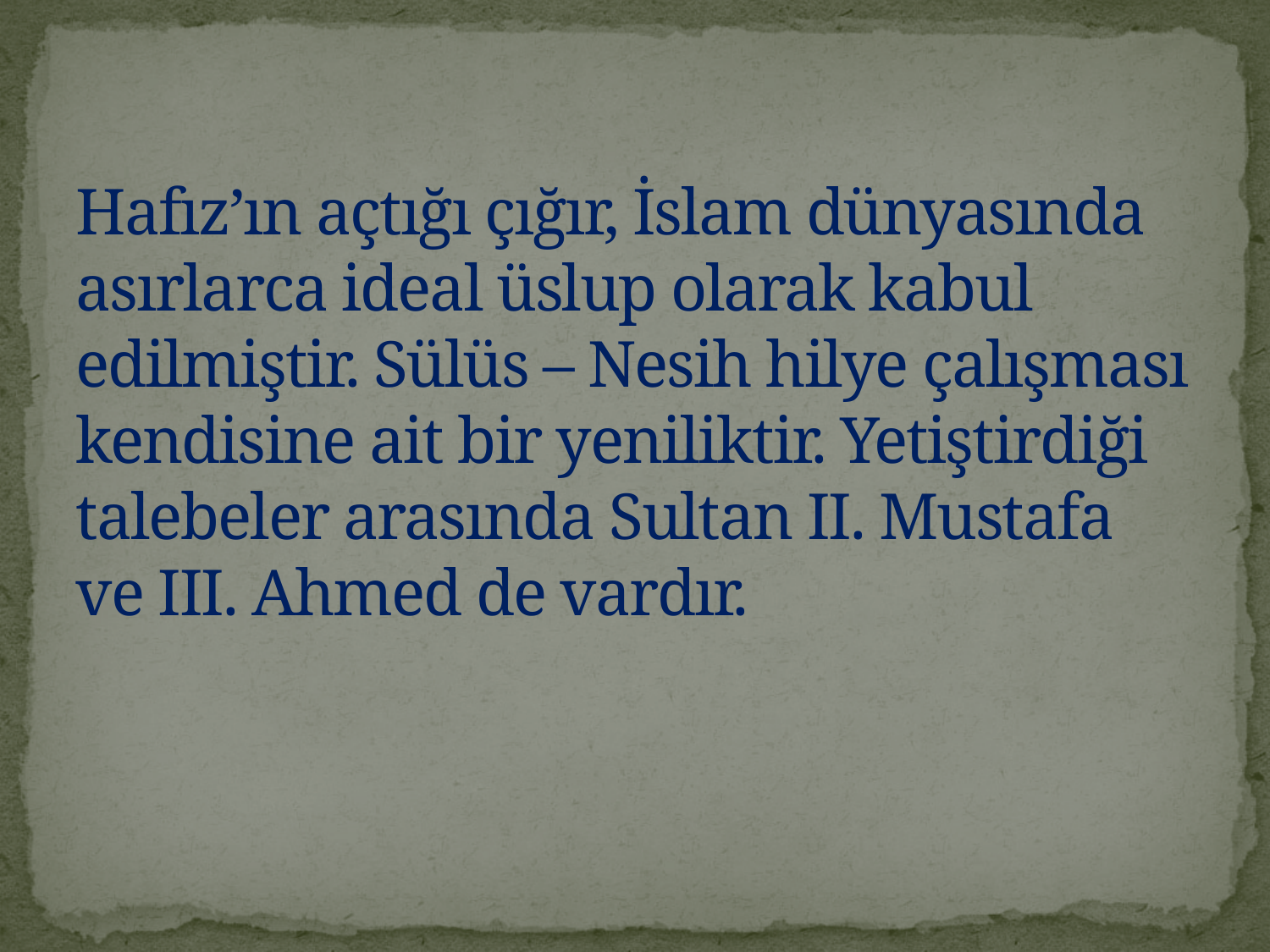

# Hafız’ın açtığı çığır, İslam dünyasında asırlarca ideal üslup olarak kabul edilmiştir. Sülüs – Nesih hilye çalışması kendisine ait bir yeniliktir. Yetiştirdiği talebeler arasında Sultan II. Mustafa ve III. Ahmed de vardır.